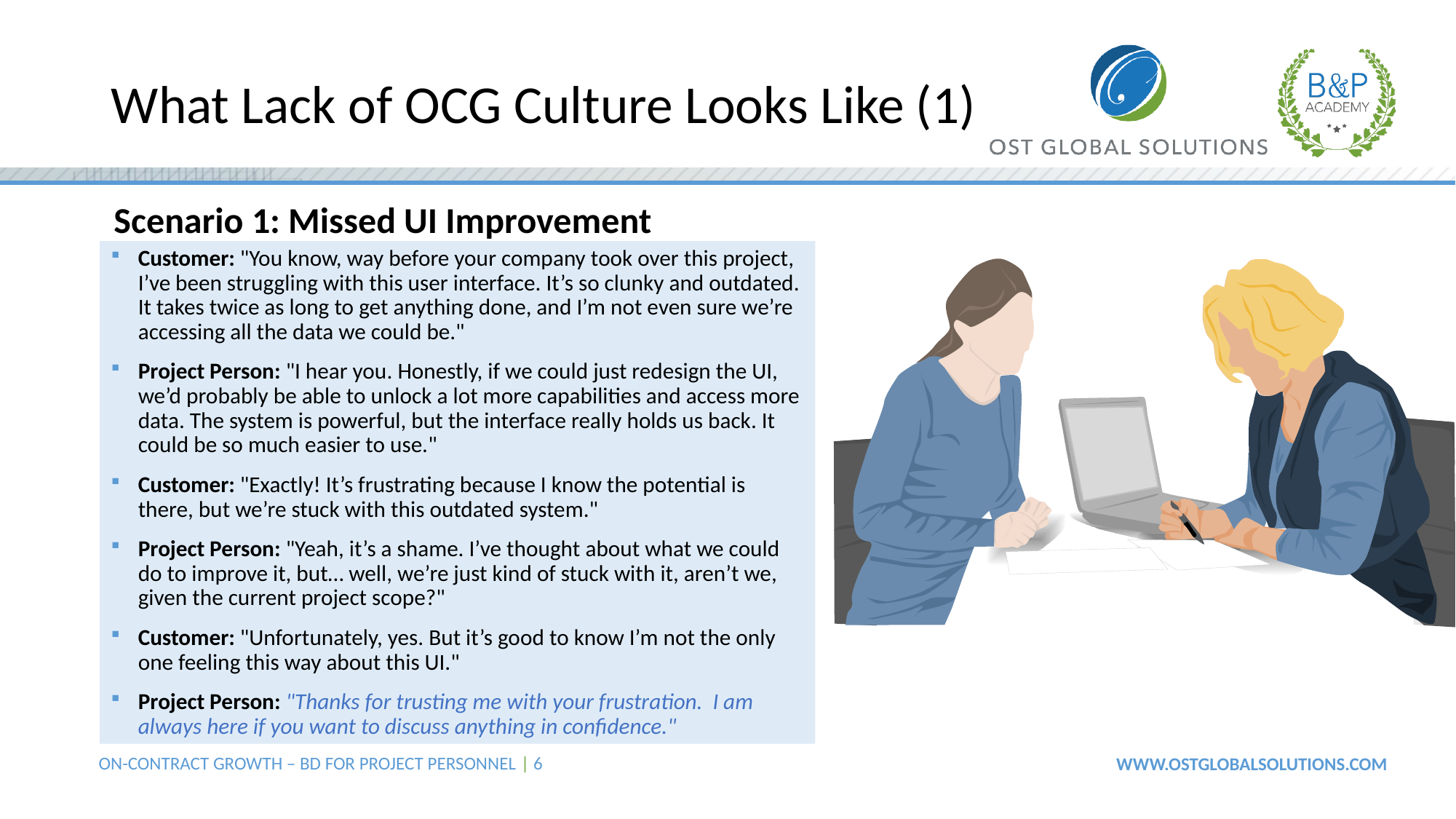

# What Lack of OCG Culture Looks Like (1)
Scenario 1: Missed UI Improvement
Customer: "You know, way before your company took over this project, I’ve been struggling with this user interface. It’s so clunky and outdated. It takes twice as long to get anything done, and I’m not even sure we’re accessing all the data we could be."
Project Person: "I hear you. Honestly, if we could just redesign the UI, we’d probably be able to unlock a lot more capabilities and access more data. The system is powerful, but the interface really holds us back. It could be so much easier to use."
Customer: "Exactly! It’s frustrating because I know the potential is there, but we’re stuck with this outdated system."
Project Person: "Yeah, it’s a shame. I’ve thought about what we could do to improve it, but… well, we’re just kind of stuck with it, aren’t we, given the current project scope?"
Customer: "Unfortunately, yes. But it’s good to know I’m not the only one feeling this way about this UI."
Project Person: "Thanks for trusting me with your frustration.  I am always here if you want to discuss anything in confidence."